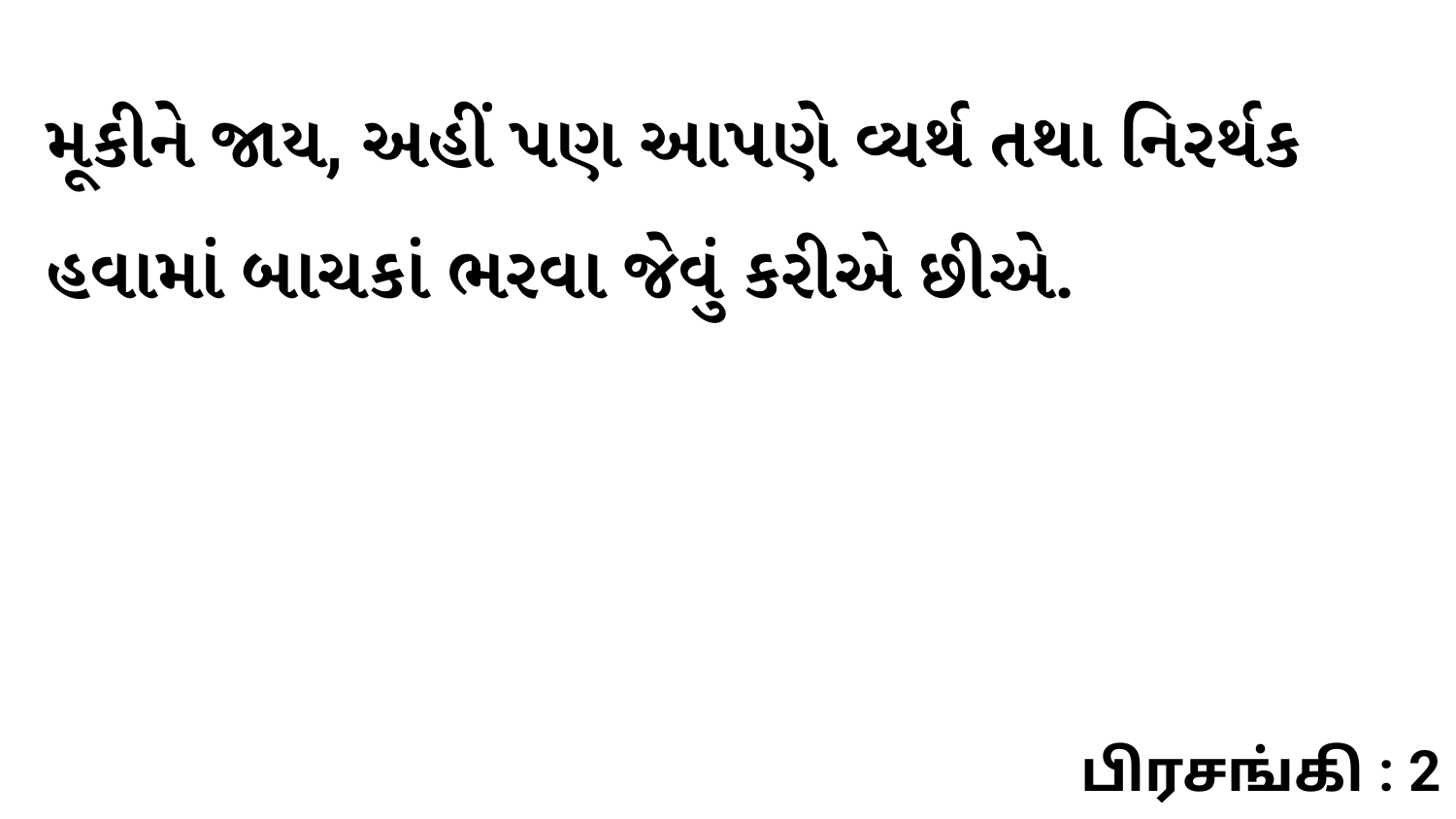

મૂકીને જાય, અહીં પણ આપણે વ્યર્થ તથા નિરર્થક હવામાં બાચકાં ભરવા જેવું કરીએ છીએ.
பிரசங்கி : 2